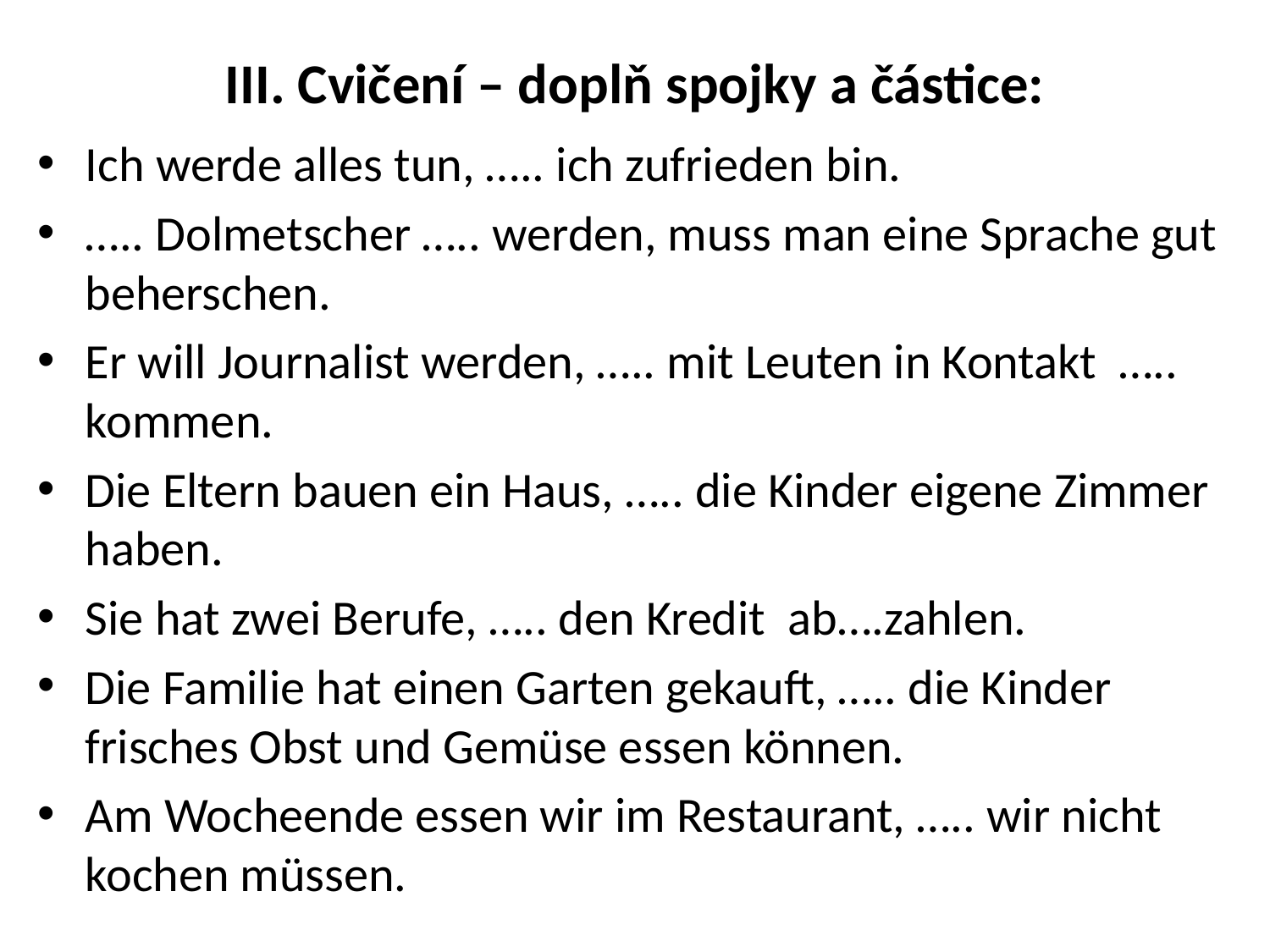

# III. Cvičení – doplň spojky a částice:
Ich werde alles tun, ….. ich zufrieden bin.
….. Dolmetscher ….. werden, muss man eine Sprache gut beherschen.
Er will Journalist werden, ….. mit Leuten in Kontakt  ….. kommen.
Die Eltern bauen ein Haus, ….. die Kinder eigene Zimmer haben.
Sie hat zwei Berufe, ….. den Kredit  ab….zahlen.
Die Familie hat einen Garten gekauft, ….. die Kinder frisches Obst und Gemüse essen können.
Am Wocheende essen wir im Restaurant, ….. wir nicht kochen müssen.